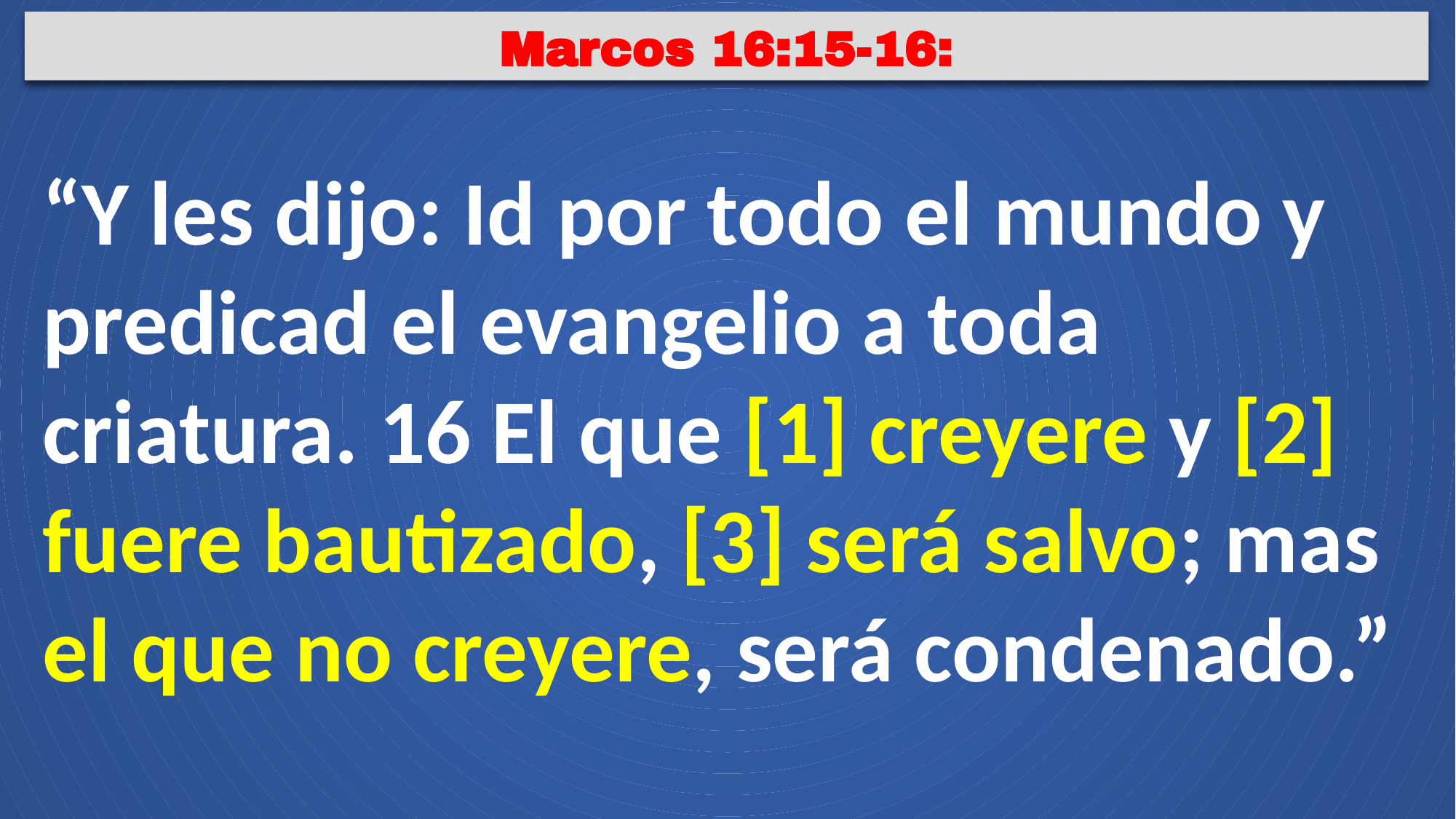

Marcos 16:15-16:
“Y les dijo: Id por todo el mundo y predicad el evangelio a toda criatura. 16 El que [1] creyere y [2] fuere bautizado, [3] será salvo; mas el que no creyere, será condenado.”